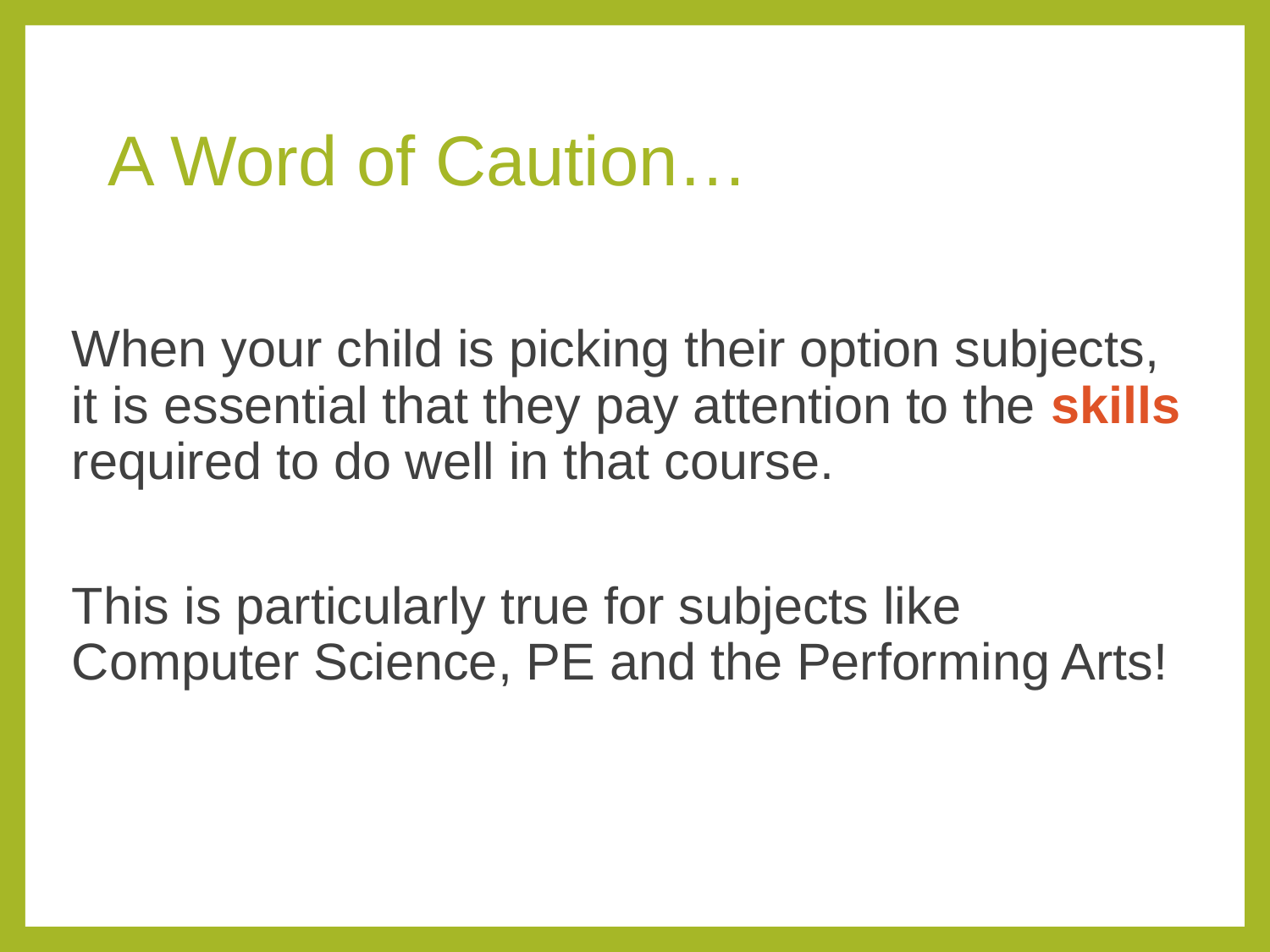

# A Word of Caution…
When your child is picking their option subjects, it is essential that they pay attention to the skills required to do well in that course.

This is particularly true for subjects like Computer Science, PE and the Performing Arts!